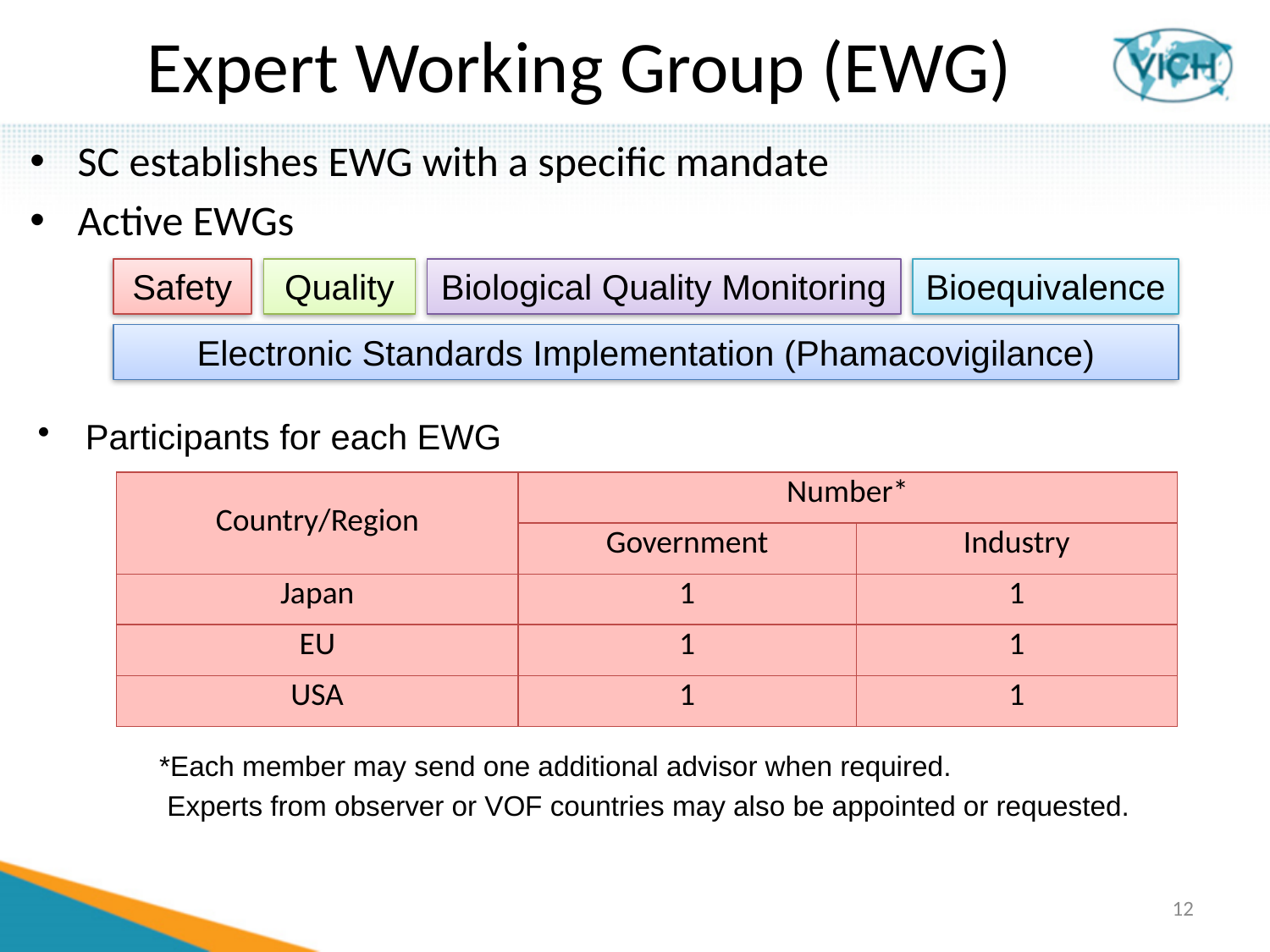

# Expert Working Group (EWG)
SC establishes EWG with a specific mandate
Active EWGs
Safety
Quality
Biological Quality Monitoring
Bioequivalence
Electronic Standards Implementation (Phamacovigilance)
Participants for each EWG
| Country/Region | Number\* |  |
| --- | --- | --- |
|  | Government | Industry |
| Japan | 1 | 1 |
| EU | 1 | 1 |
| USA | 1 | 1 |
*Each member may send one additional advisor when required.
 Experts from observer or VOF countries may also be appointed or requested.
12